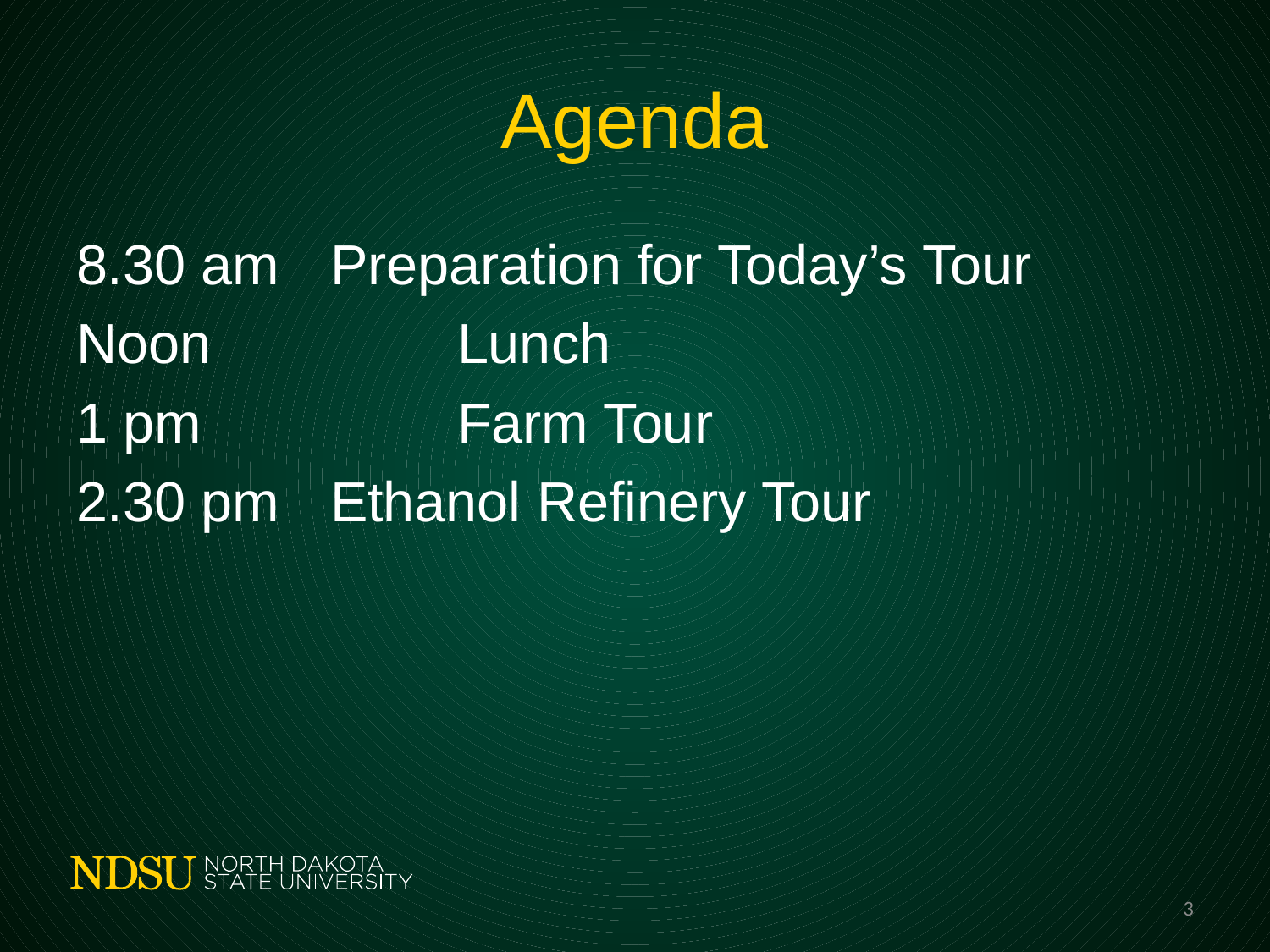

# Agenda
8.30 am	Preparation for Today’s Tour
Noon 		Lunch
1 pm 		Farm Tour
2.30 pm 	Ethanol Refinery Tour
3